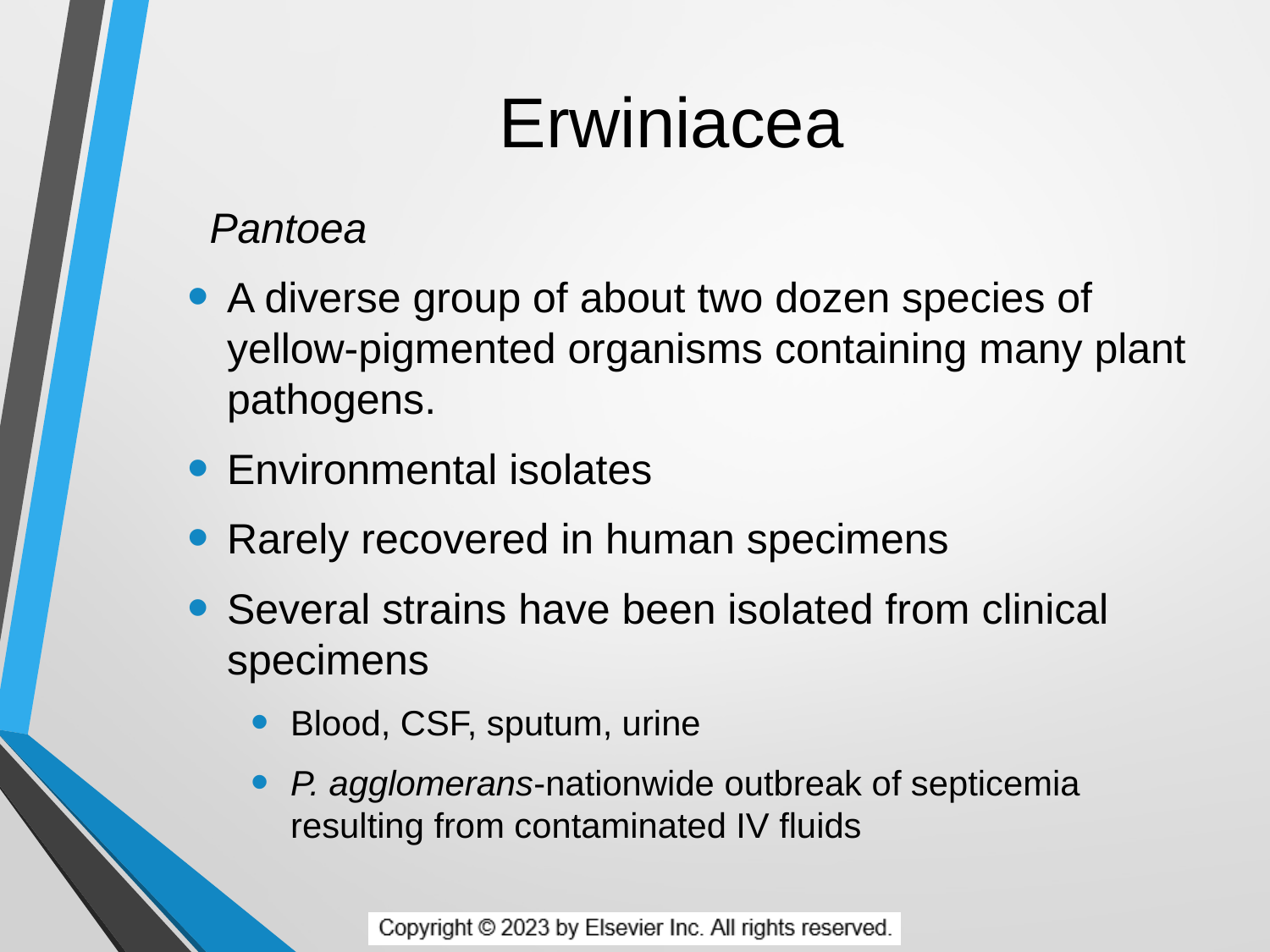

# Erwiniacea
Pantoea
A diverse group of about two dozen species of yellow-pigmented organisms containing many plant pathogens.
Environmental isolates
Rarely recovered in human specimens
Several strains have been isolated from clinical specimens
Blood, CSF, sputum, urine
P. agglomerans-nationwide outbreak of septicemia resulting from contaminated IV fluids